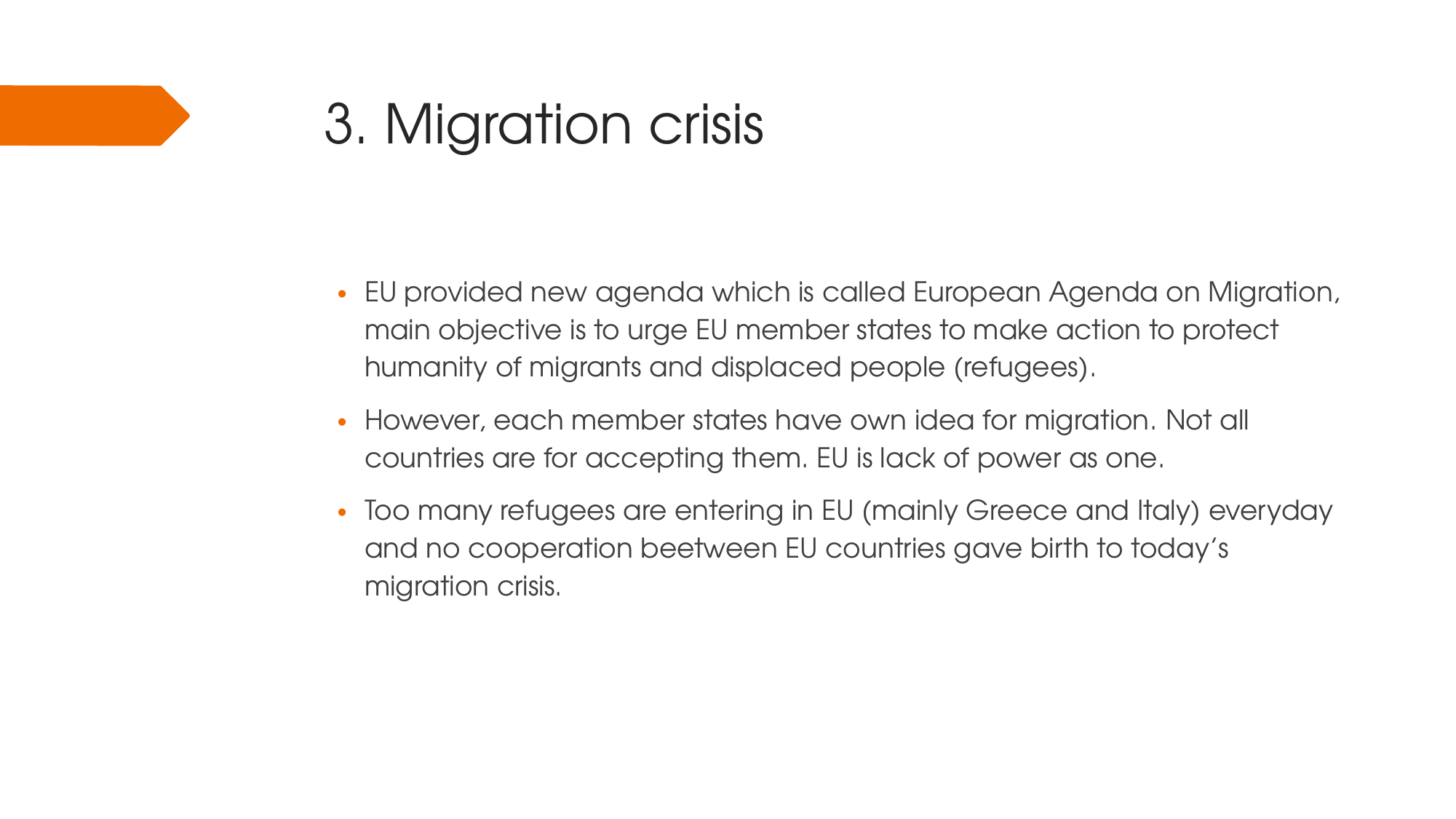

# 3. Migration crisis
EU provided new agenda which is called European Agenda on Migration, main objective is to urge EU member states to make action to protect humanity of migrants and displaced people (refugees).
However, each member states have own idea for migration. Not all countries are for accepting them. EU is lack of power as one.
Too many refugees are entering in EU (mainly Greece and Italy) everyday and no cooperation beetween EU countries gave birth to today’s migration crisis.